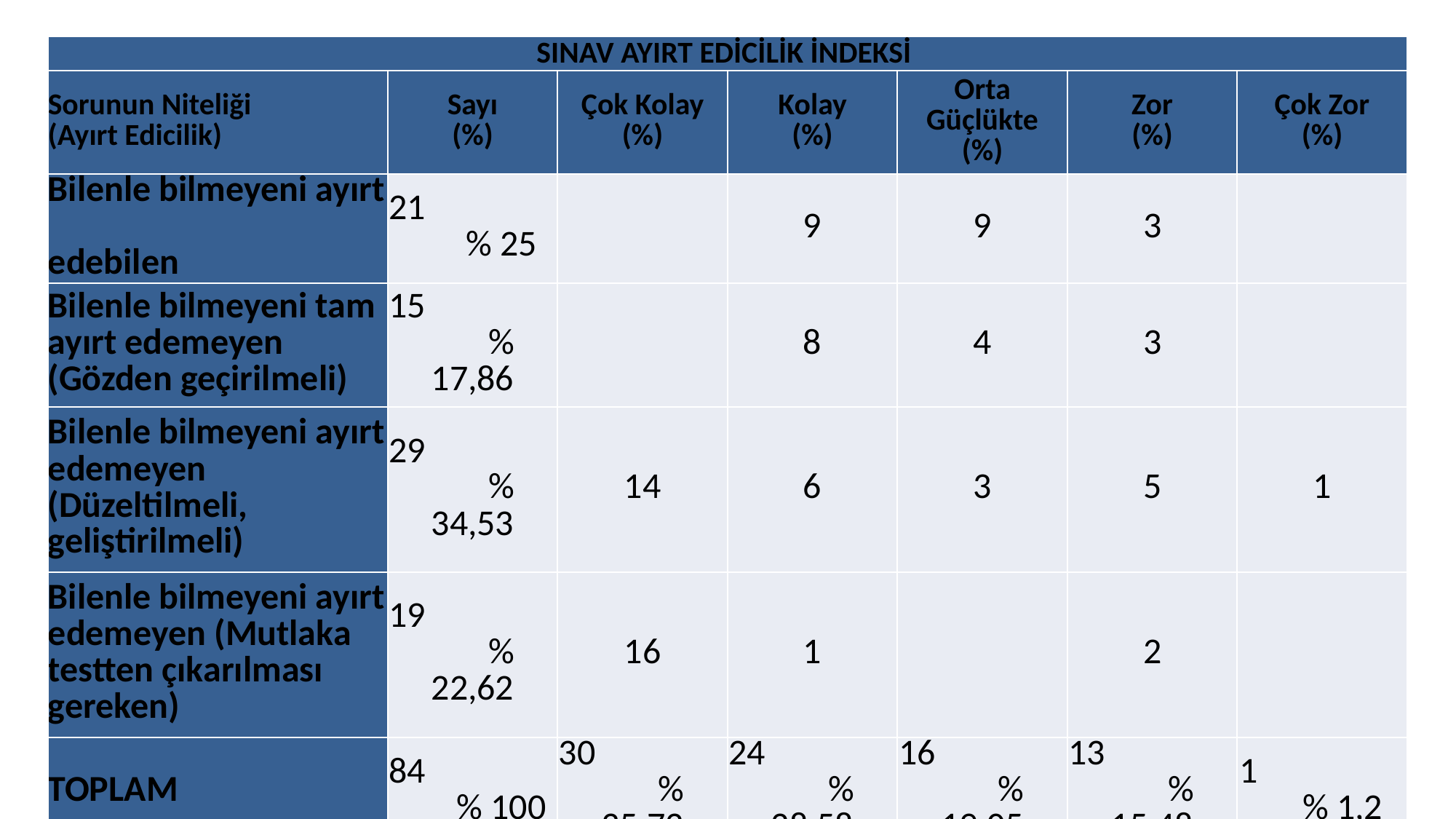

| SINAV AYIRT EDİCİLİK İNDEKSİ |  |  |  |  |  |  |
| --- | --- | --- | --- | --- | --- | --- |
| Sorunun Niteliği (Ayırt Edicilik) | Sayı (%) | Çok Kolay (%) | Kolay (%) | Orta Güçlükte (%) | Zor (%) | Çok Zor (%) |
| Bilenle bilmeyeni ayırt edebilen | 21 % 25 |  | 9 | 9 | 3 |  |
| Bilenle bilmeyeni tam ayırt edemeyen (Gözden geçirilmeli) | 15 % 17,86 |  | 8 | 4 | 3 |  |
| Bilenle bilmeyeni ayırt edemeyen (Düzeltilmeli, geliştirilmeli) | 29 % 34,53 | 14 | 6 | 3 | 5 | 1 |
| Bilenle bilmeyeni ayırt edemeyen (Mutlaka testten çıkarılması gereken) | 19 % 22,62 | 16 | 1 |  | 2 |  |
| TOPLAM | 84 % 100 | 30 % 35,72 | 24 % 28,58 | 16 % 19,05 | 13 % 15,48 | 1 % 1,2 |